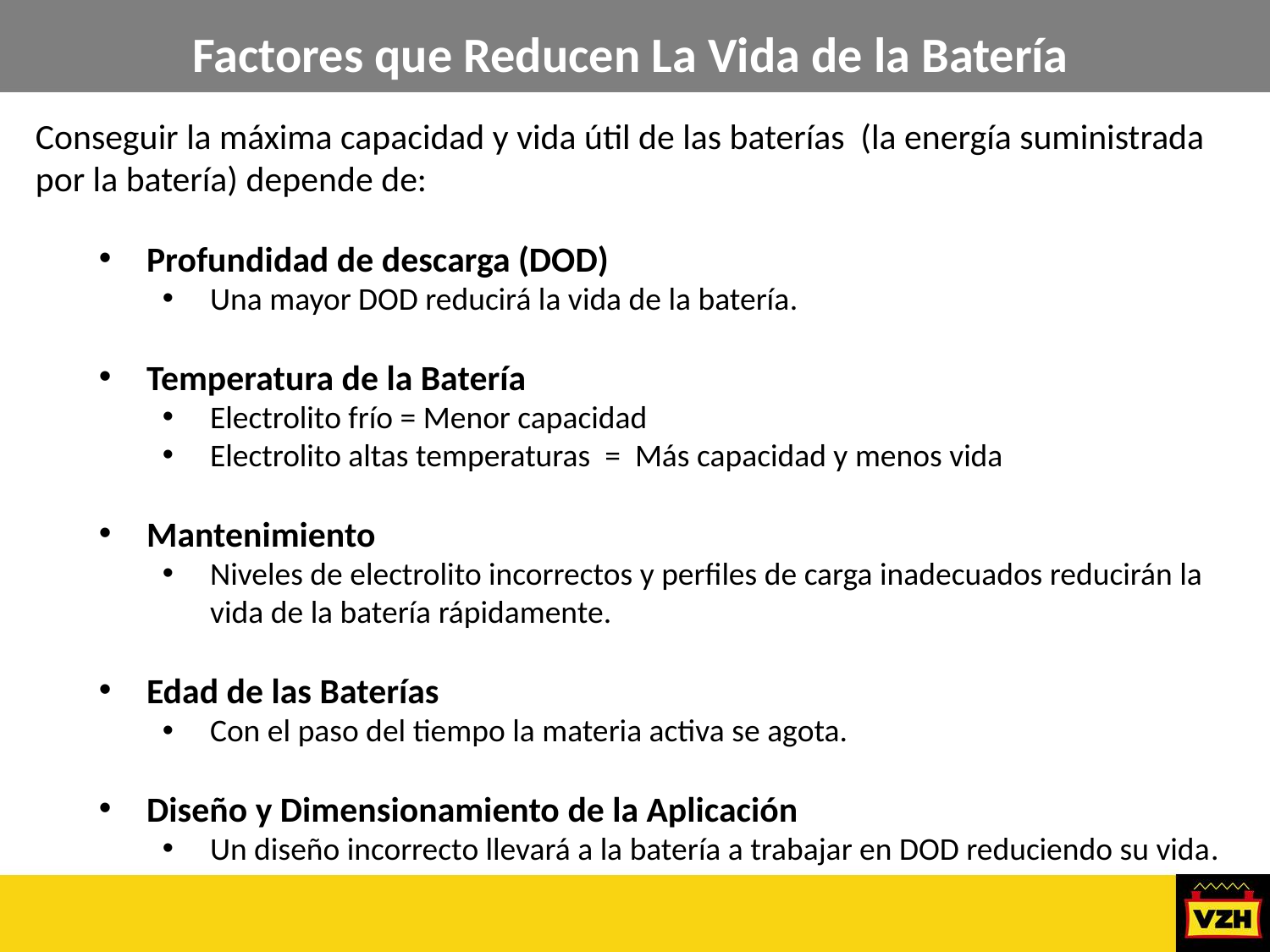

Factores que Reducen La Vida de la Batería
Conseguir la máxima capacidad y vida útil de las baterías  (la energía suministrada por la batería) depende de:

Profundidad de descarga (DOD)
Una mayor DOD reducirá la vida de la batería.

Temperatura de la Batería
Electrolito frío = Menor capacidad
Electrolito altas temperaturas  =  Más capacidad y menos vida

Mantenimiento
Niveles de electrolito incorrectos y perfiles de carga inadecuados reducirán la vida de la batería rápidamente.

Edad de las Baterías
Con el paso del tiempo la materia activa se agota.

Diseño y Dimensionamiento de la Aplicación
Un diseño incorrecto llevará a la batería a trabajar en DOD reduciendo su vida.